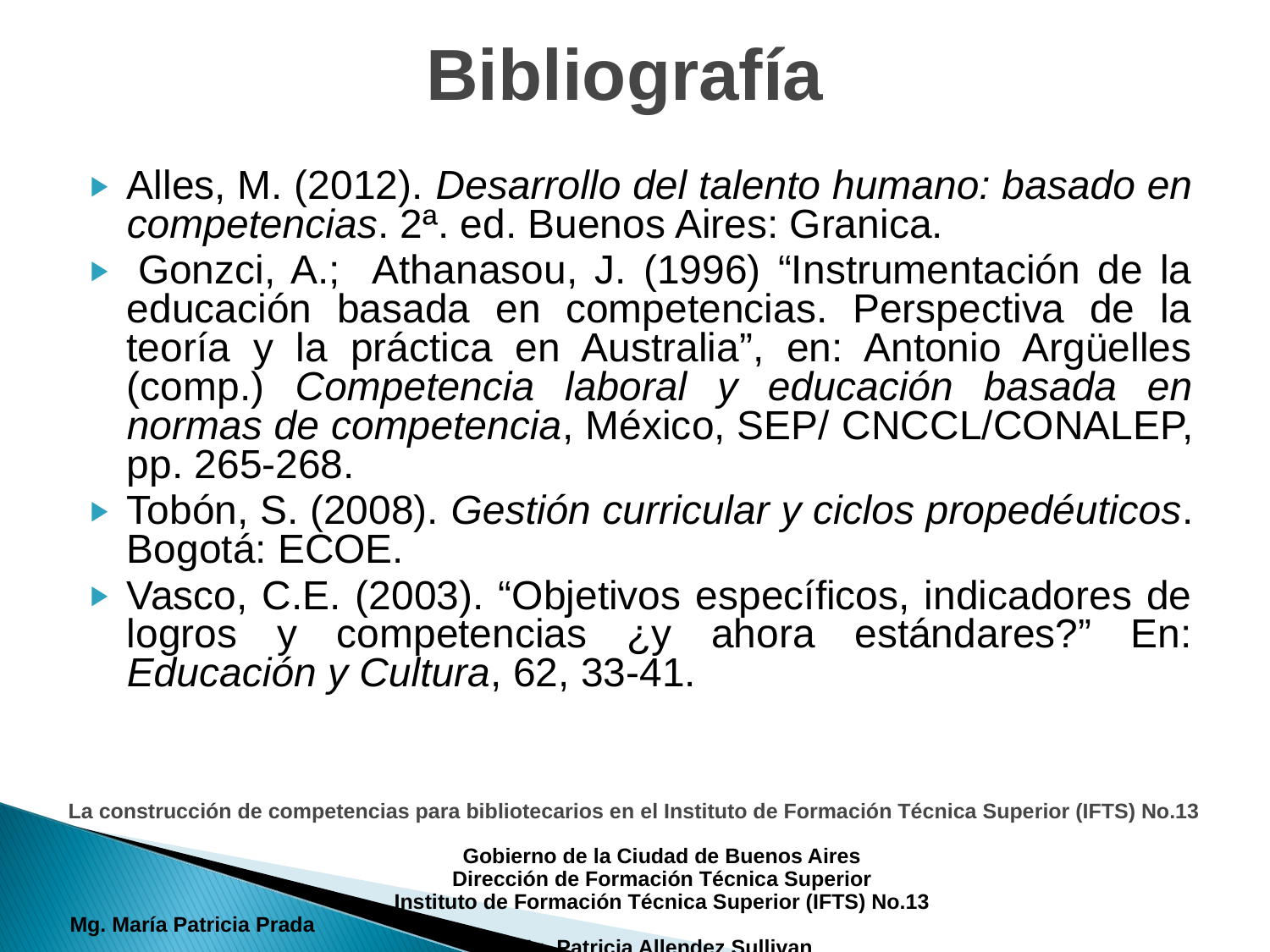

# Bibliografía
Alles, M. (2012). Desarrollo del talento humano: basado en competencias. 2ª. ed. Buenos Aires: Granica.
 Gonzci, A.;  Athanasou, J. (1996) “Instrumentación de la educación basada en competencias. Perspectiva de la teoría y la práctica en Australia”, en: Antonio Argüelles (comp.) Competencia laboral y educación basada en normas de competencia, México, SEP/ CNCCL/CONALEP, pp. 265-268.
Tobón, S. (2008). Gestión curricular y ciclos propedéuticos. Bogotá: ECOE.
Vasco, C.E. (2003). “Objetivos específicos, indicadores de logros y competencias ¿y ahora estándares?” En: Educación y Cultura, 62, 33-41.

La construcción de competencias para bibliotecarios en el Instituto de Formación Técnica Superior (IFTS) No.13

Gobierno de la Ciudad de Buenos Aires
Dirección de Formación Técnica Superior
Instituto de Formación Técnica Superior (IFTS) No.13
Mg. María Patricia Prada											Mg. Patricia Allendez Sullivan